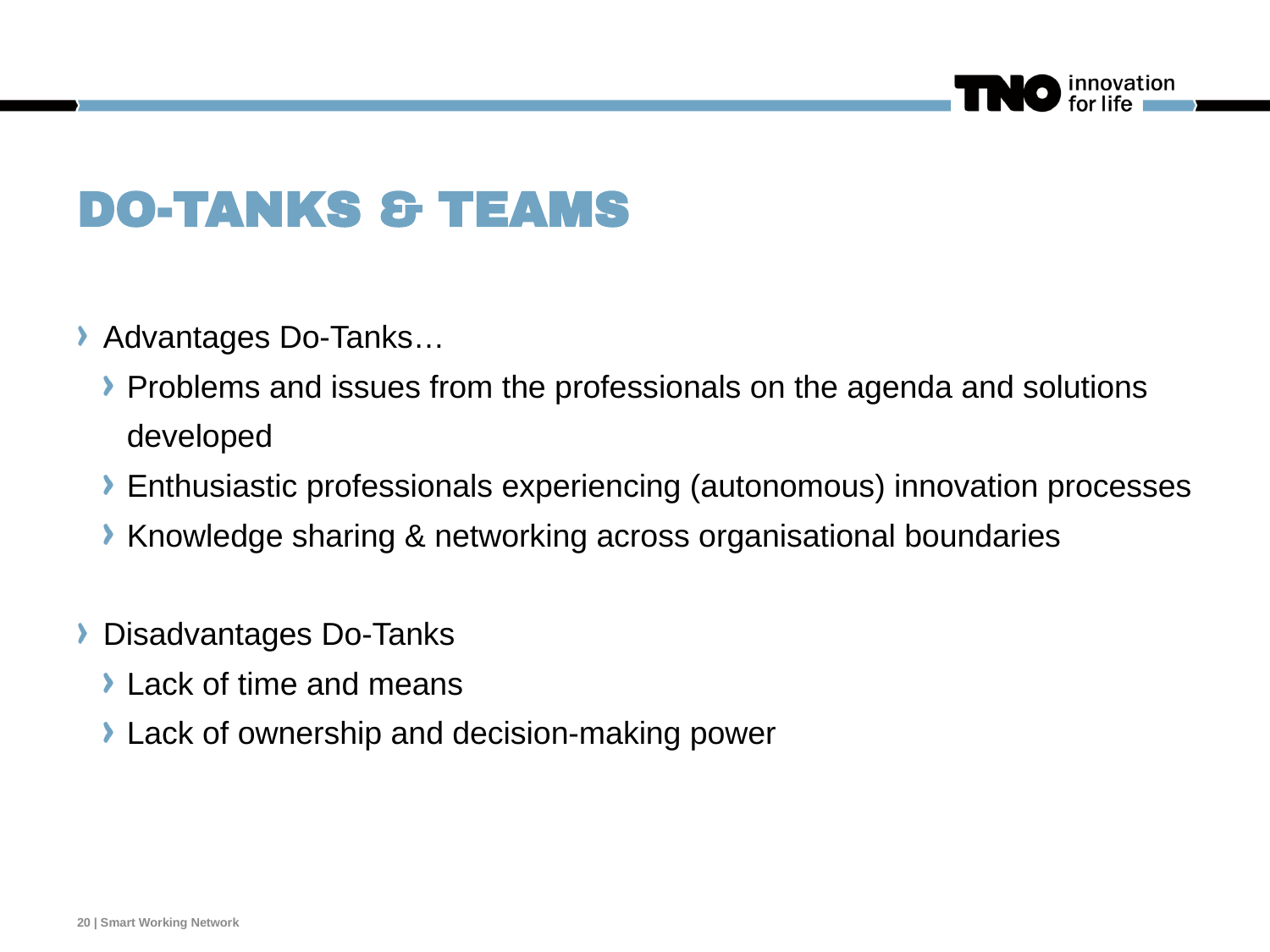

# Do-Tanks & Teams
Advantages Do-Tanks…
Problems and issues from the professionals on the agenda and solutions developed
Enthusiastic professionals experiencing (autonomous) innovation processes
Knowledge sharing & networking across organisational boundaries

Disadvantages Do-Tanks
Lack of time and means
Lack of ownership and decision-making power
20 | Smart Working Network